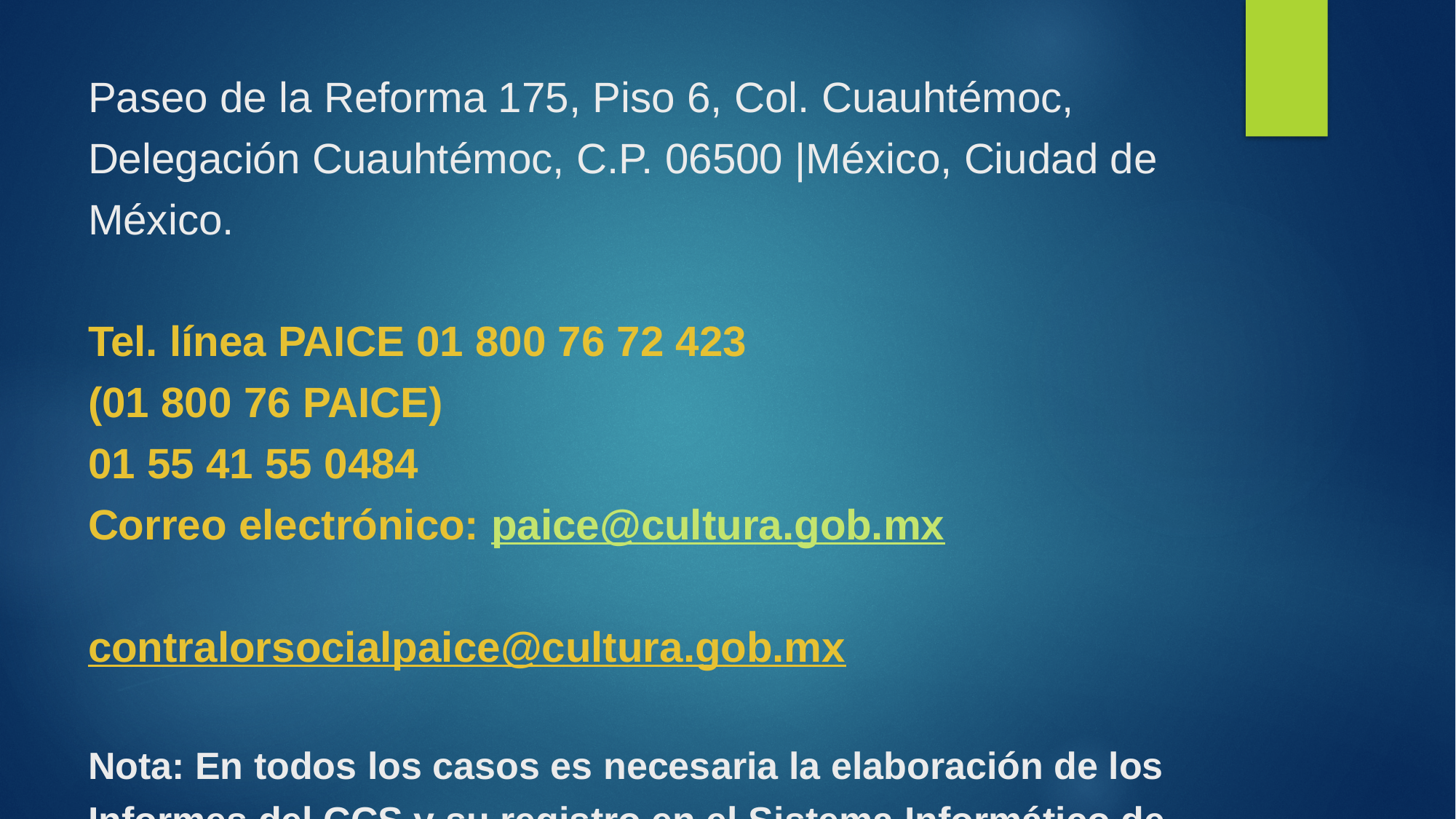

# Paseo de la Reforma 175, Piso 6, Col. Cuauhtémoc, Delegación Cuauhtémoc, C.P. 06500 |México, Ciudad de México. Tel. línea PAICE 01 800 76 72 423 (01 800 76 PAICE) 01 55 41 55 0484 Correo electrónico: paice@cultura.gob.mx contralorsocialpaice@cultura.gob.mx Nota: En todos los casos es necesaria la elaboración de los Informes del CCS y su registro en el Sistema Informático de Contraloría Social (SICS).